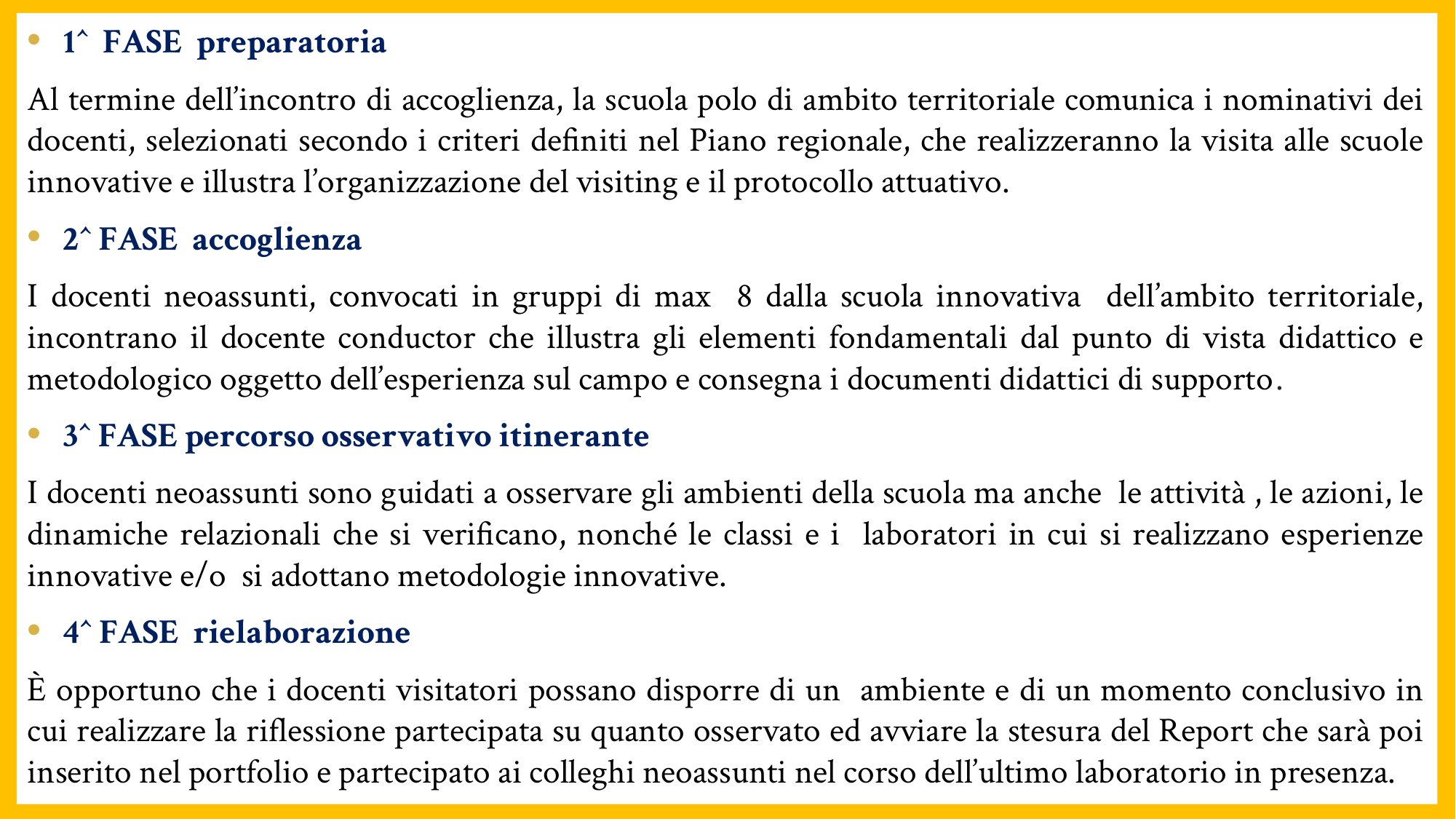

1^  FASE  preparatoria
Al termine dell’incontro di accoglienza, la scuola polo di ambito territoriale comunica i nominativi dei docenti, selezionati secondo i criteri definiti nel Piano regionale, che realizzeranno la visita alle scuole innovative e illustra l’organizzazione del visiting e il protocollo attuativo.
2^ FASE  accoglienza
I docenti neoassunti, convocati in gruppi di max  8 dalla scuola innovativa  dell’ambito territoriale, incontrano il docente conductor che illustra gli elementi fondamentali dal punto di vista didattico e metodologico oggetto dell’esperienza sul campo e consegna i documenti didattici di supporto.
3^ FASE percorso osservativo itinerante
I docenti neoassunti sono guidati a osservare gli ambienti della scuola ma anche  le attività , le azioni, le dinamiche relazionali che si verificano, nonché le classi e i  laboratori in cui si realizzano esperienze innovative e/o  si adottano metodologie innovative.
4^ FASE  rielaborazione
È opportuno che i docenti visitatori possano disporre di un  ambiente e di un momento conclusivo in cui realizzare la riflessione partecipata su quanto osservato ed avviare la stesura del Report che sarà poi inserito nel portfolio e partecipato ai colleghi neoassunti nel corso dell’ultimo laboratorio in presenza.